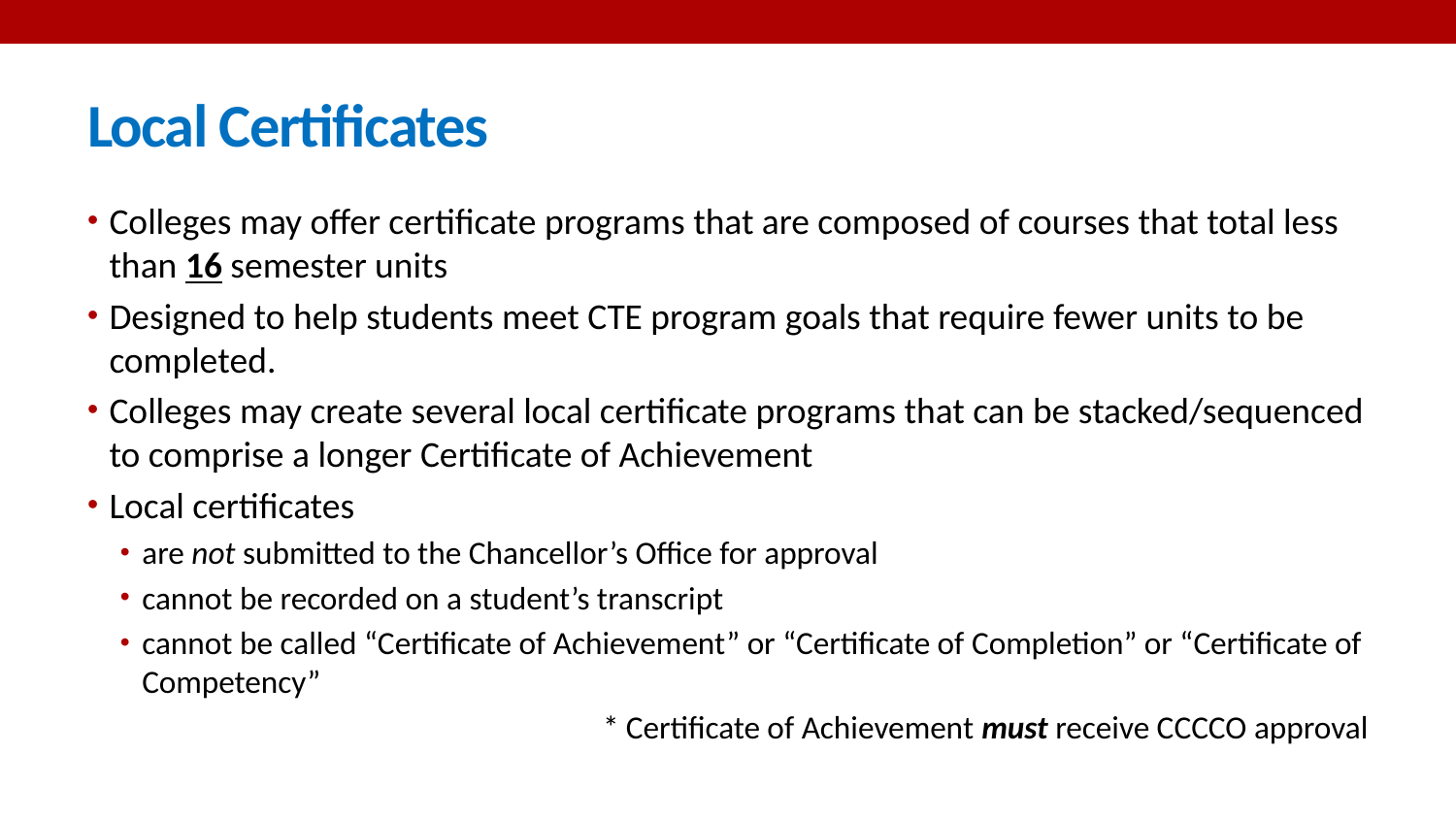

# Local Certificates
Colleges may offer certificate programs that are composed of courses that total less than 16 semester units
Designed to help students meet CTE program goals that require fewer units to be completed.
Colleges may create several local certificate programs that can be stacked/sequenced to comprise a longer Certificate of Achievement
Local certificates
are not submitted to the Chancellor’s Office for approval
cannot be recorded on a student’s transcript
cannot be called “Certificate of Achievement” or “Certificate of Completion” or “Certificate of Competency”
* Certificate of Achievement must receive CCCCO approval